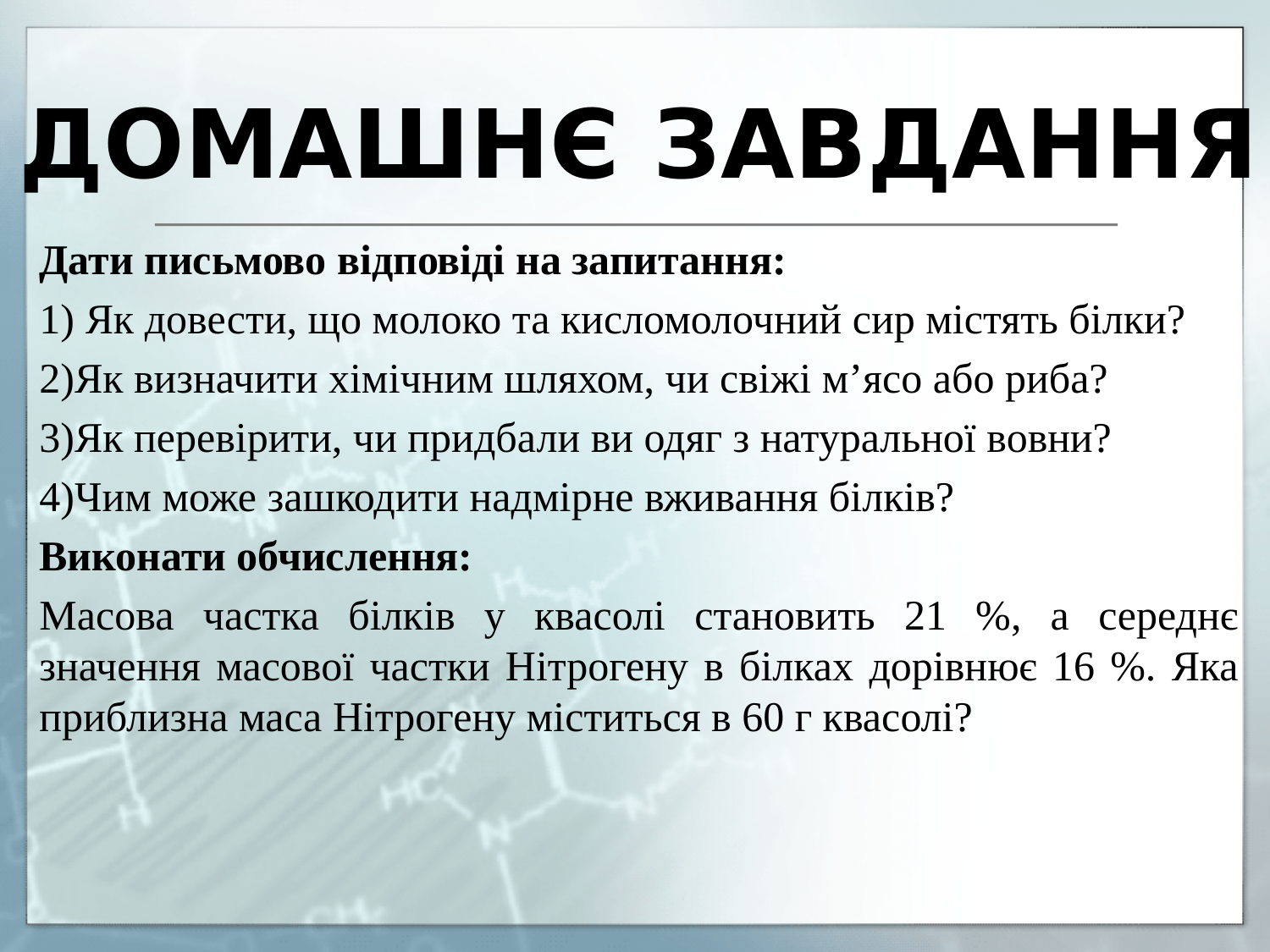

# ДОМАШНЄ ЗАВДАННЯ
Дати письмово відповіді на запитання:
1) Як довести, що молоко та кисломолочний сир містять білки?
2)Як визначити хімічним шляхом, чи свіжі м’ясо або риба?
3)Як перевірити, чи придбали ви одяг з натуральної вовни?
4)Чим може зашкодити надмірне вживання білків?
Виконати обчислення:
Масова частка білків у квасолі становить 21 %, а середнє значення масової частки Нітрогену в білках дорівнює 16 %. Яка приблизна маса Нітрогену міститься в 60 г квасолі?